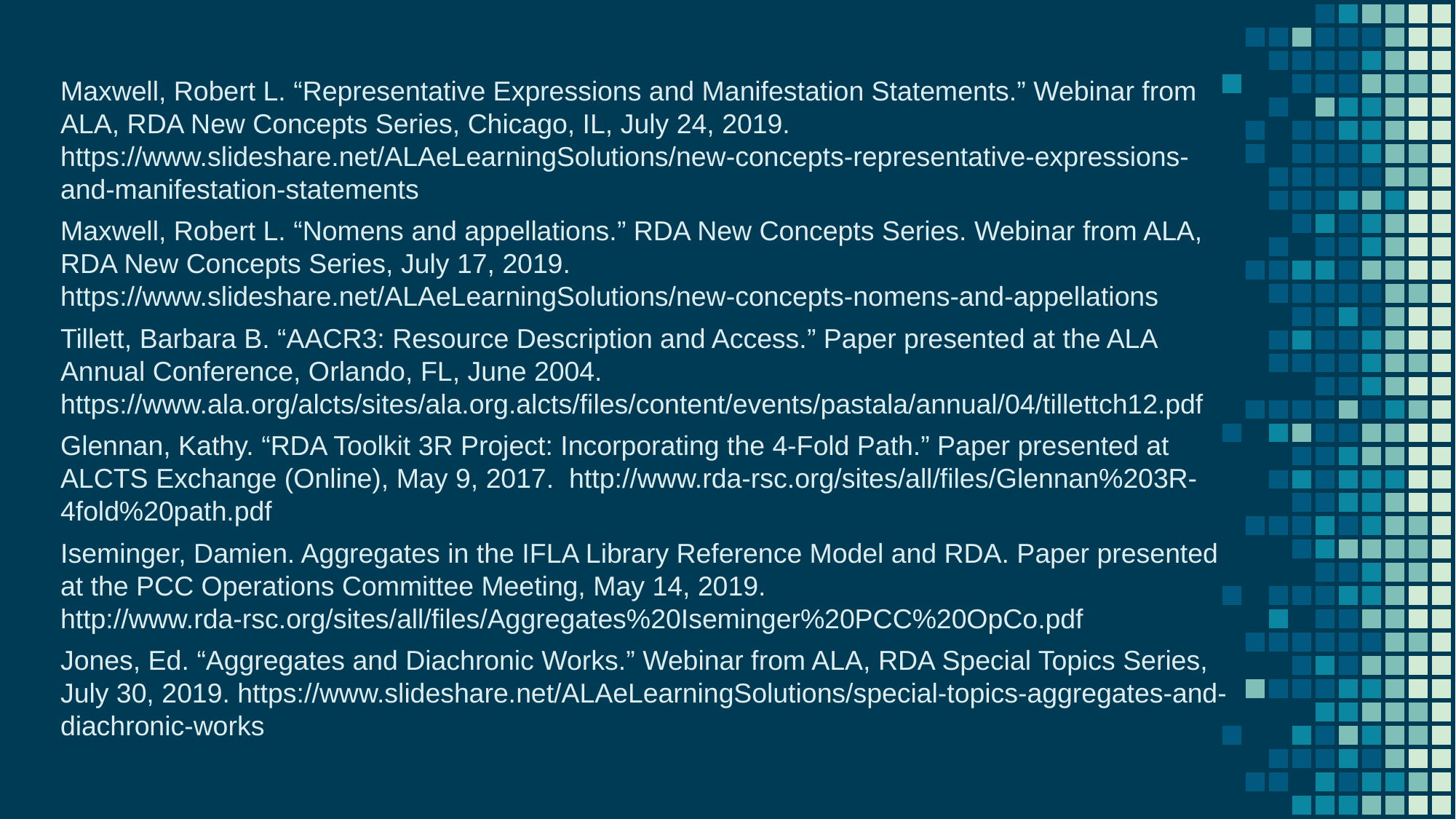

Maxwell, Robert L. “Representative Expressions and Manifestation Statements.” Webinar from ALA, RDA New Concepts Series, Chicago, IL, July 24, 2019. https://www.slideshare.net/ALAeLearningSolutions/new-concepts-representative-expressions-and-manifestation-statements
Maxwell, Robert L. “Nomens and appellations.” RDA New Concepts Series. Webinar from ALA, RDA New Concepts Series, July 17, 2019. https://www.slideshare.net/ALAeLearningSolutions/new-concepts-nomens-and-appellations
Tillett, Barbara B. “AACR3: Resource Description and Access.” Paper presented at the ALA Annual Conference, Orlando, FL, June 2004. https://www.ala.org/alcts/sites/ala.org.alcts/files/content/events/pastala/annual/04/tillettch12.pdf
Glennan, Kathy. “RDA Toolkit 3R Project: Incorporating the 4-Fold Path.” Paper presented at ALCTS Exchange (Online), May 9, 2017.  http://www.rda-rsc.org/sites/all/files/Glennan%203R-4fold%20path.pdf
Iseminger, Damien. Aggregates in the IFLA Library Reference Model and RDA. Paper presented at the PCC Operations Committee Meeting, May 14, 2019.  http://www.rda-rsc.org/sites/all/files/Aggregates%20Iseminger%20PCC%20OpCo.pdf
Jones, Ed. “Aggregates and Diachronic Works.” Webinar from ALA, RDA Special Topics Series, July 30, 2019. https://www.slideshare.net/ALAeLearningSolutions/special-topics-aggregates-and-diachronic-works